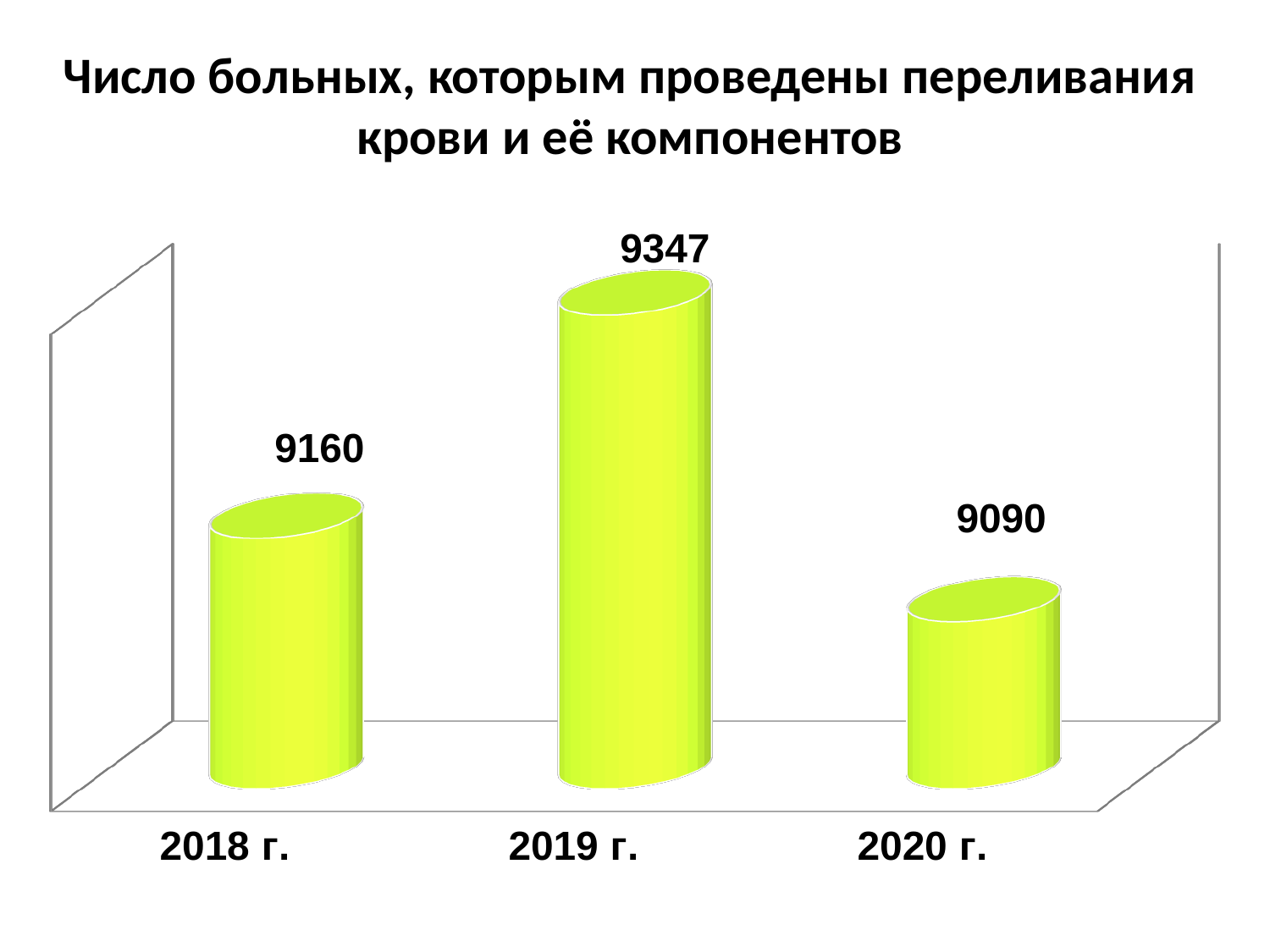

Число больных, которым проведены переливания крови и её компонентов

[unsupported chart]